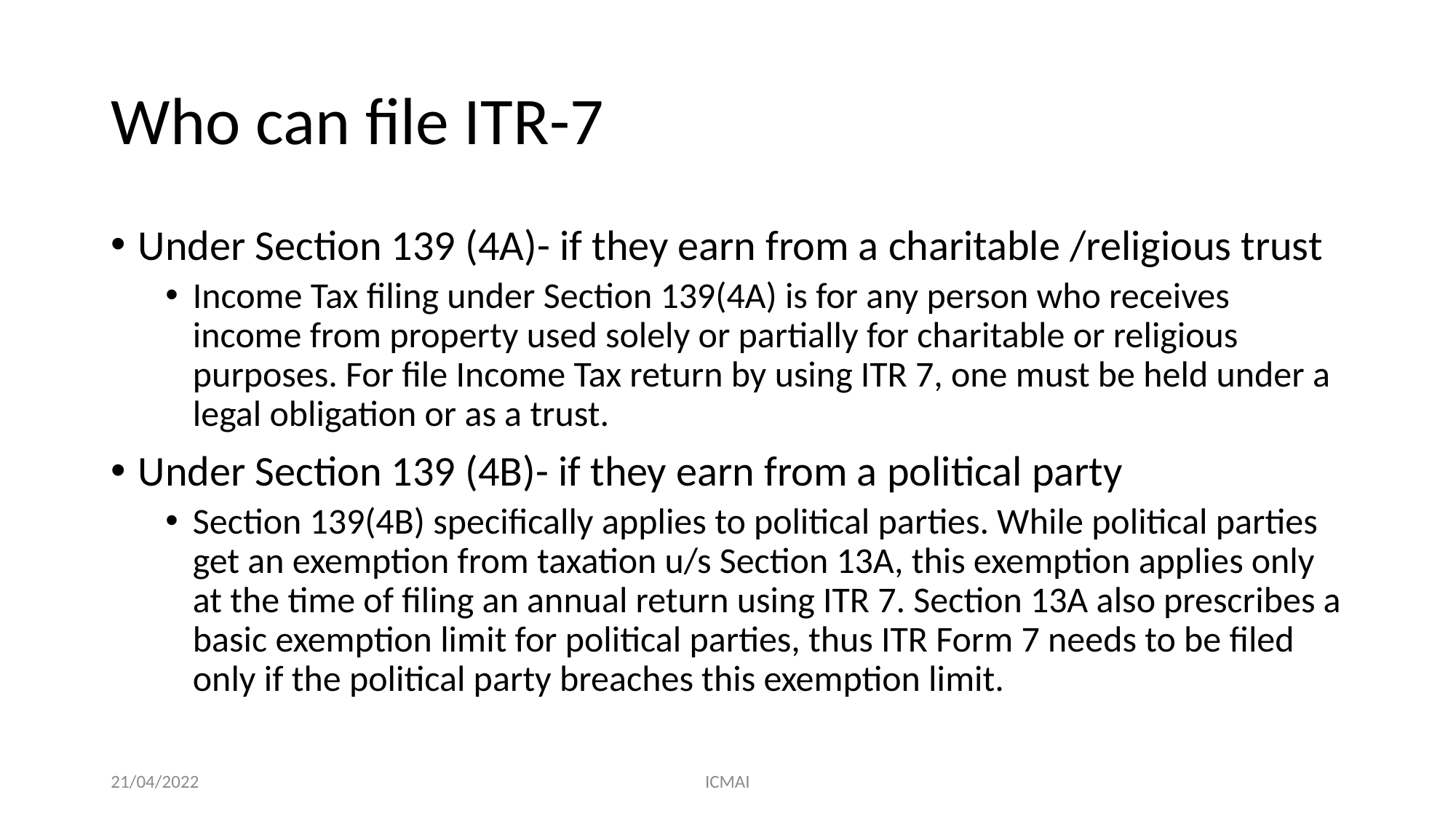

# Who can file ITR-7
Under Section 139 (4A)- if they earn from a charitable /religious trust
Income Tax filing under Section 139(4A) is for any person who receives income from property used solely or partially for charitable or religious purposes. For file Income Tax return by using ITR 7, one must be held under a legal obligation or as a trust.
Under Section 139 (4B)- if they earn from a political party
Section 139(4B) specifically applies to political parties. While political parties get an exemption from taxation u/s Section 13A, this exemption applies only at the time of filing an annual return using ITR 7. Section 13A also prescribes a basic exemption limit for political parties, thus ITR Form 7 needs to be filed only if the political party breaches this exemption limit.
21/04/2022
ICMAI